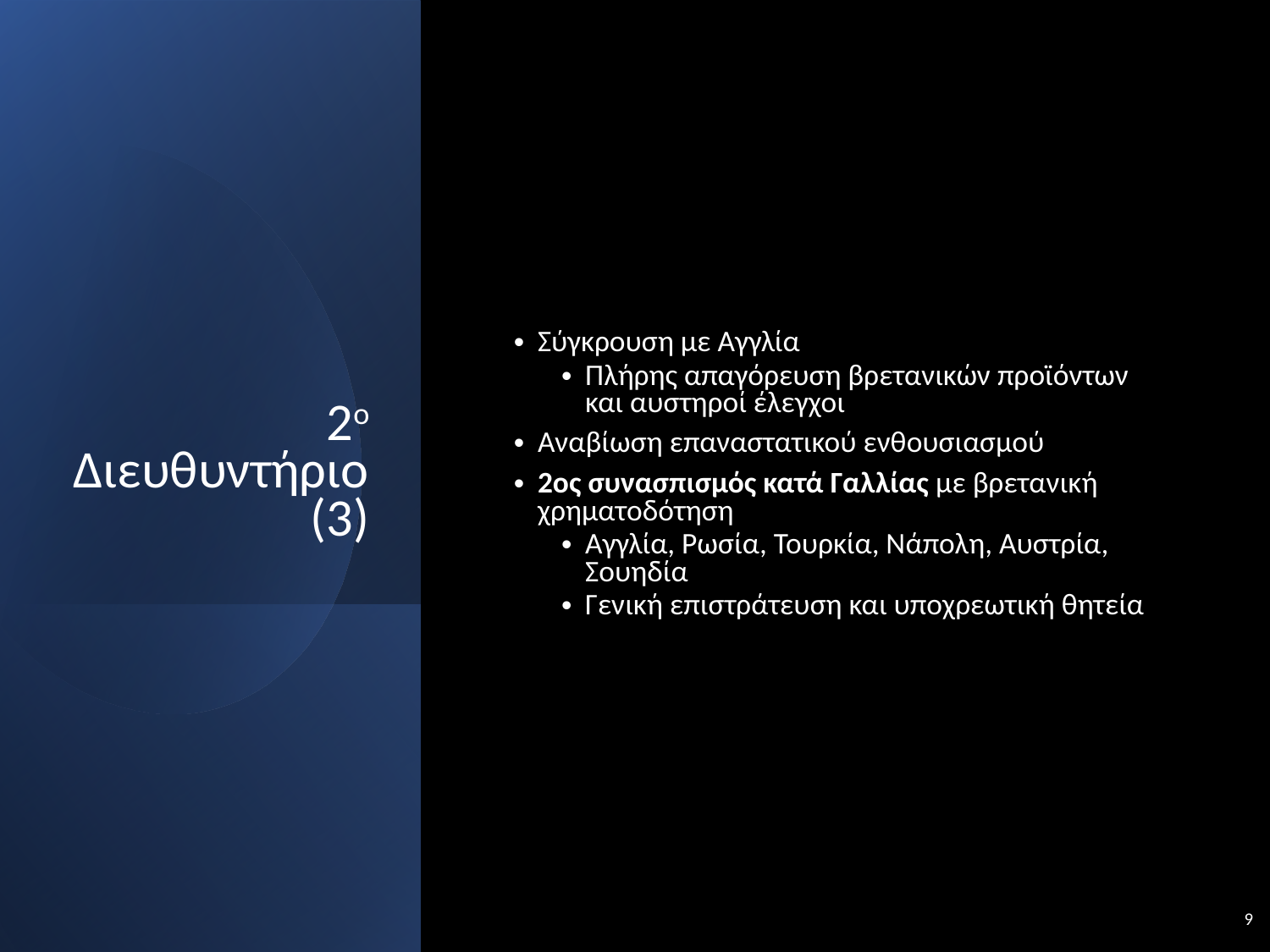

# 2ο Διευθυντήριο (3)
Σύγκρουση με Αγγλία
Πλήρης απαγόρευση βρετανικών προϊόντων και αυστηροί έλεγχοι
Αναβίωση επαναστατικού ενθουσιασμού
2ος συνασπισμός κατά Γαλλίας με βρετανική χρηματοδότηση
Αγγλία, Ρωσία, Τουρκία, Νάπολη, Αυστρία, Σουηδία
Γενική επιστράτευση και υποχρεωτική θητεία

9